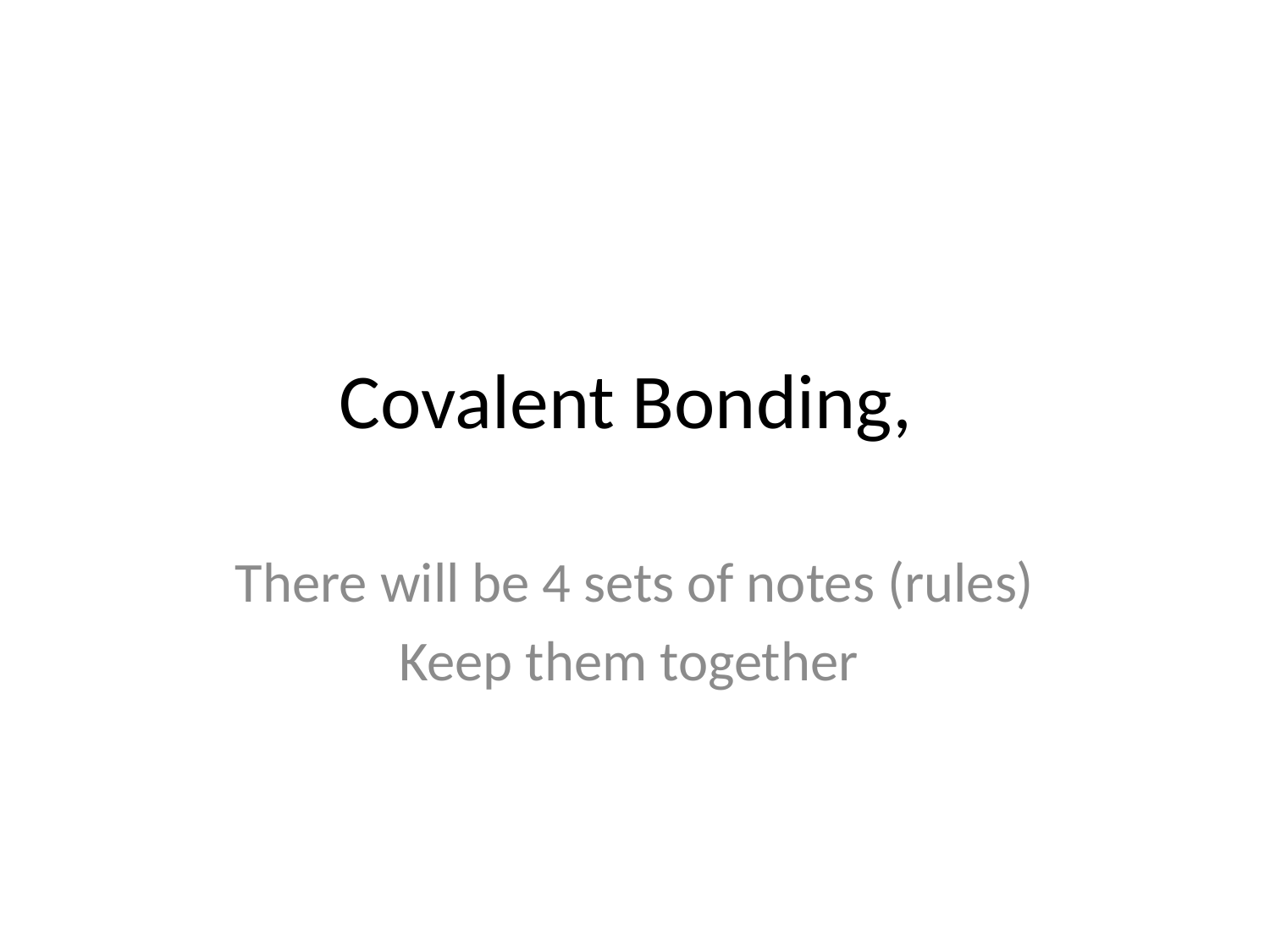

# Covalent Bonding,
There will be 4 sets of notes (rules)
Keep them together